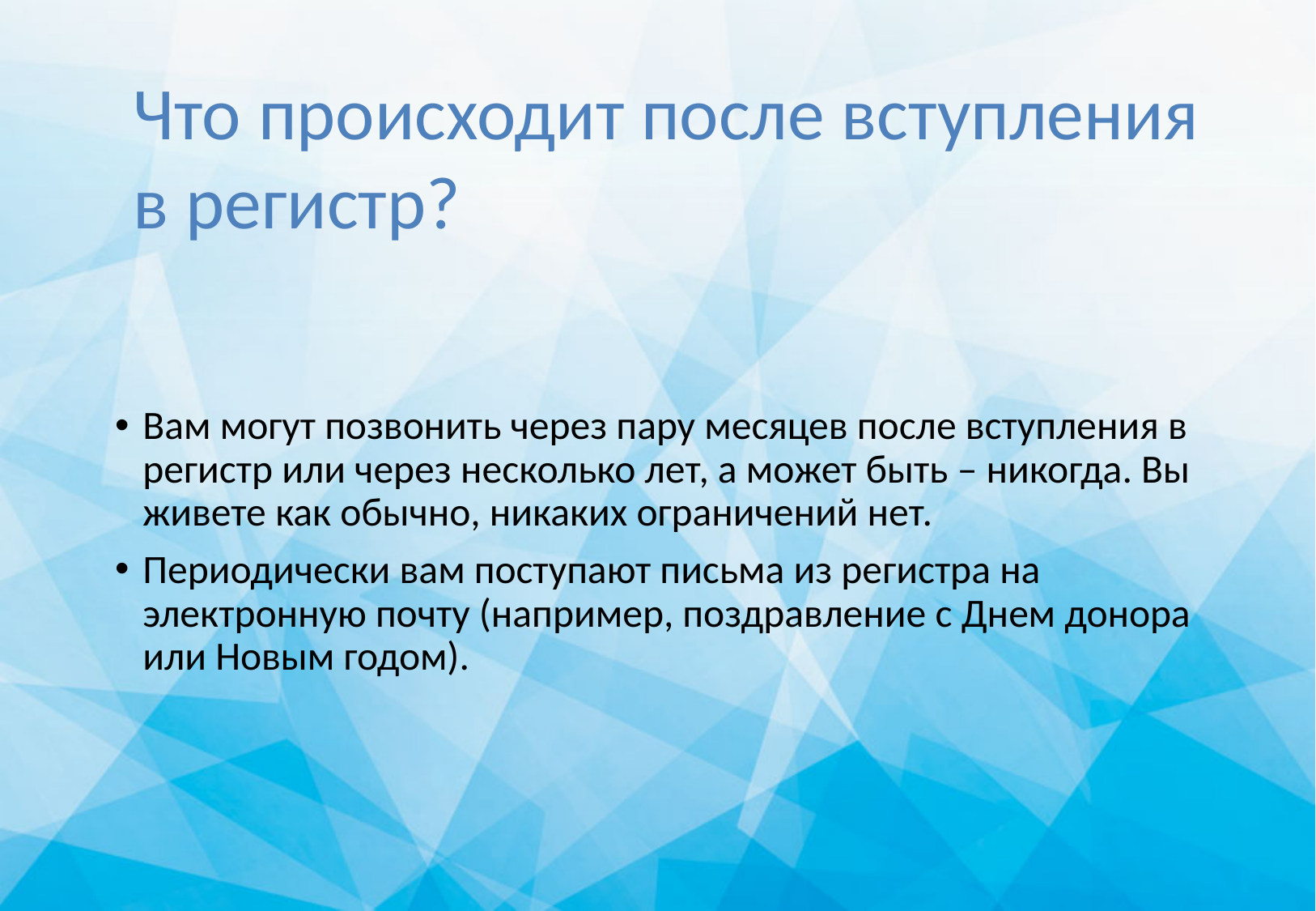

Что происходит после вступления
в регистр?
Вам могут позвонить через пару месяцев после вступления в регистр или через несколько лет, а может быть – никогда. Вы живете как обычно, никаких ограничений нет.
Периодически вам поступают письма из регистра на электронную почту (например, поздравление с Днем донора или Новым годом).